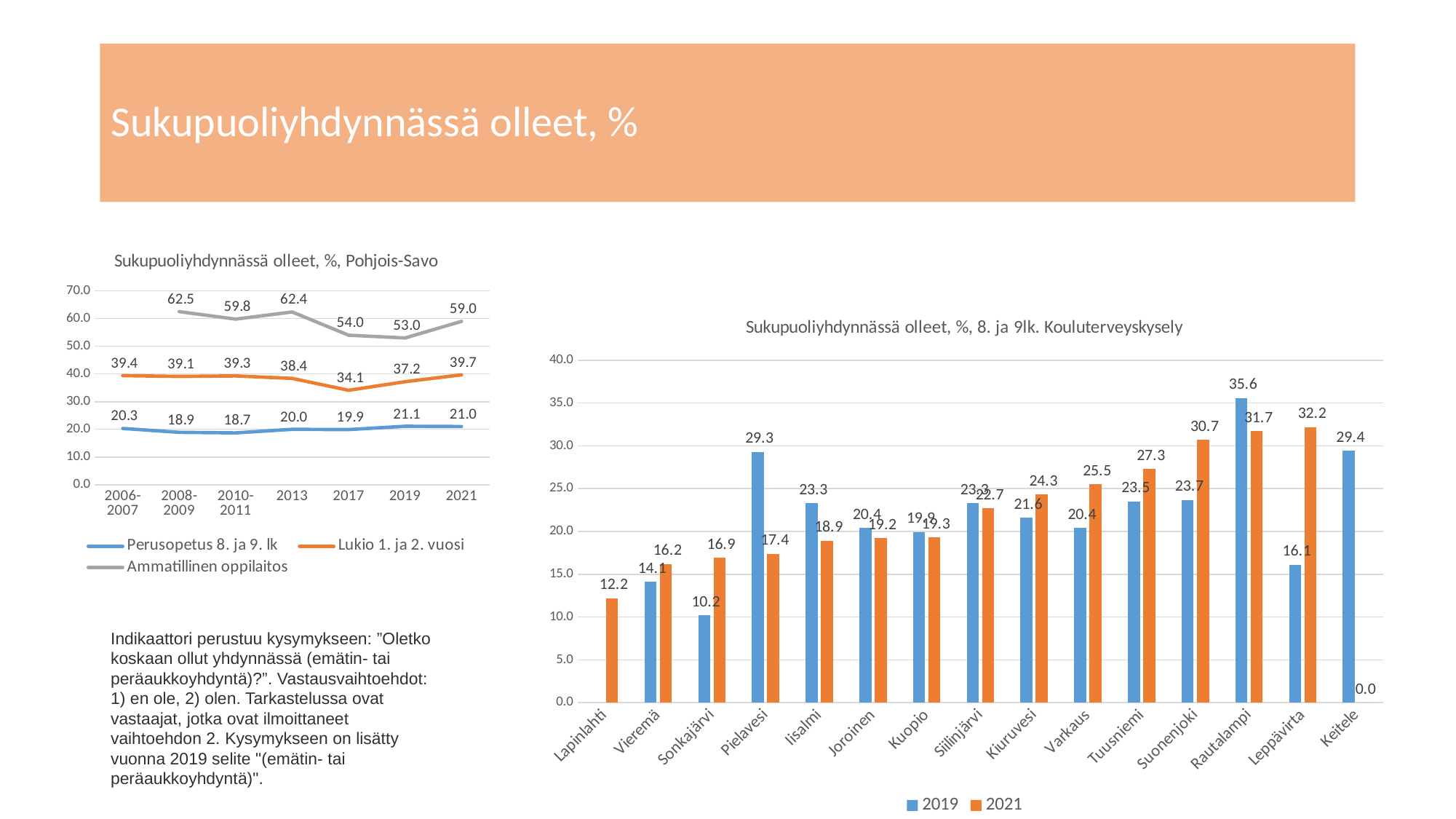

# Sukupuoliyhdynnässä olleet, %

### Chart: Sukupuoliyhdynnässä olleet, %, Pohjois-Savo

| Category | Perusopetus 8. ja 9. lk | Lukio 1. ja 2. vuosi | Ammatillinen oppilaitos |
|---|---|---|---|
| 2006-2007 | 20.3 | 39.4 | None |
| 2008-2009 | 18.9 | 39.1 | 62.5 |
| 2010-2011 | 18.7 | 39.3 | 59.8 |
| 2013 | 20.0 | 38.4 | 62.4 |
| 2017 | 19.9 | 34.1 | 54.0 |
| 2019 | 21.1 | 37.2 | 53.0 |
| 2021 | 21.0 | 39.7 | 59.0 |

### Chart: Sukupuoliyhdynnässä olleet, %, 8. ja 9lk. Kouluterveyskysely

| Category | 2019 | 2021 |
|---|---|---|
| Lapinlahti | None | 12.2 |
| Vieremä | 14.1 | 16.2 |
| Sonkajärvi | 10.2 | 16.9 |
| Pielavesi | 29.3 | 17.4 |
| Iisalmi | 23.3 | 18.9 |
| Joroinen | 20.4 | 19.2 |
| Kuopio | 19.9 | 19.3 |
| Siilinjärvi | 23.3 | 22.7 |
| Kiuruvesi | 21.6 | 24.3 |
| Varkaus | 20.4 | 25.5 |
| Tuusniemi | 23.5 | 27.3 |
| Suonenjoki | 23.7 | 30.7 |
| Rautalampi | 35.6 | 31.7 |
| Leppävirta | 16.1 | 32.2 |
| Keitele | 29.4 | 0.0 |
Indikaattori perustuu kysymykseen: ”Oletko koskaan ollut yhdynnässä (emätin- tai peräaukkoyhdyntä)?”. Vastausvaihtoehdot: 1) en ole, 2) olen. Tarkastelussa ovat vastaajat, jotka ovat ilmoittaneet vaihtoehdon 2. Kysymykseen on lisätty vuonna 2019 selite "(emätin- tai peräaukkoyhdyntä)".